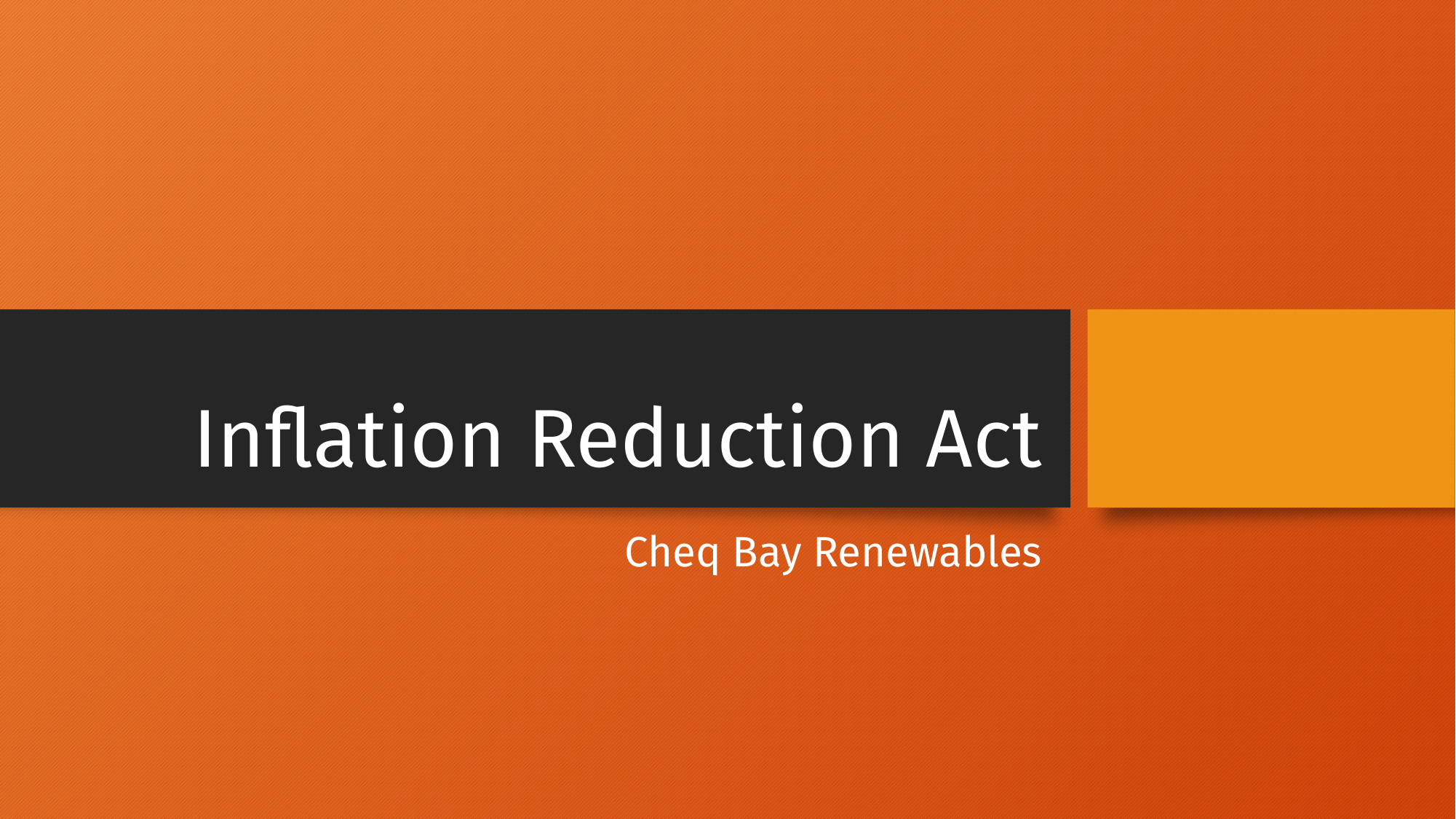

# Inflation Reduction Act
Cheq Bay Renewables